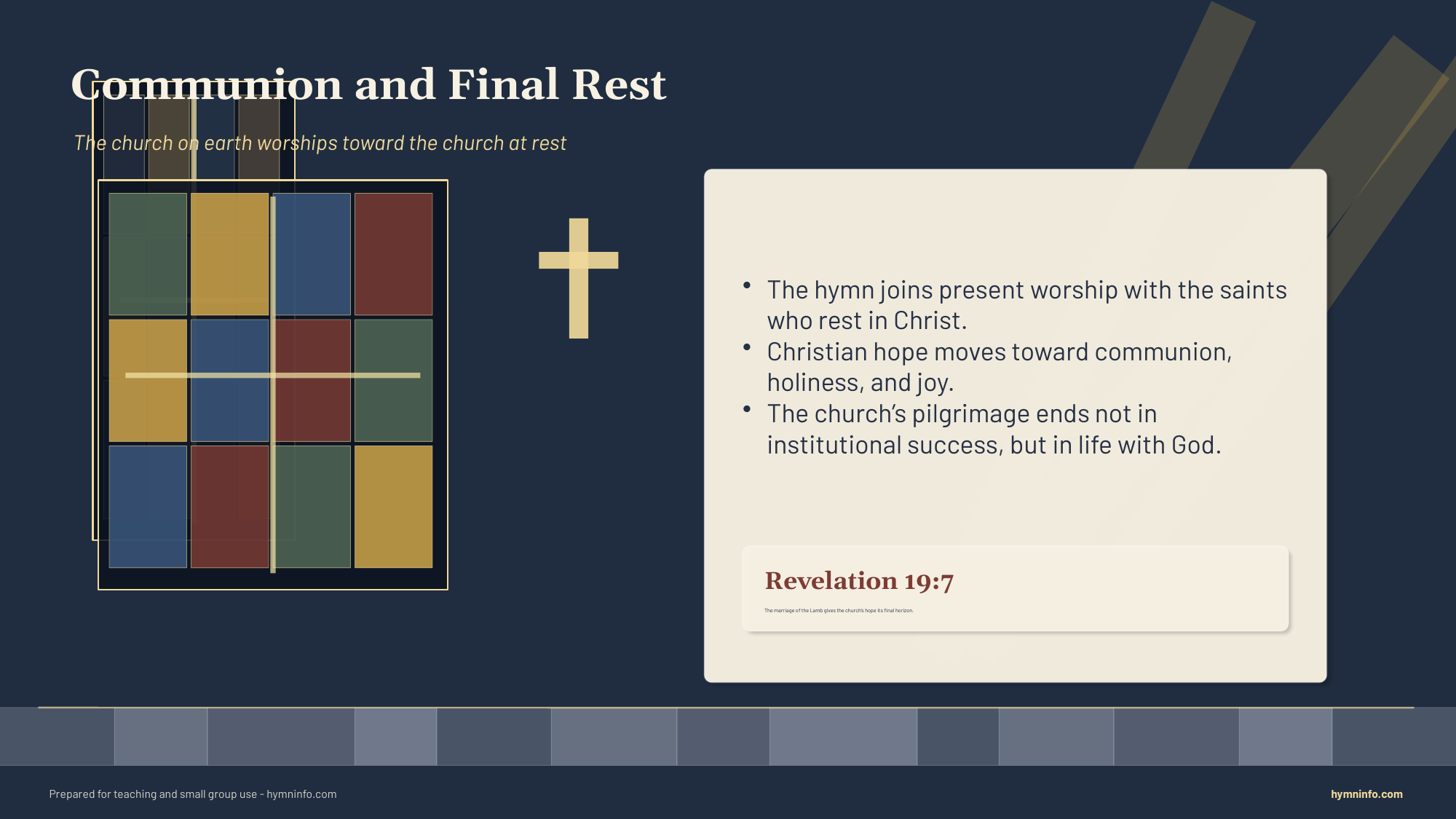

Communion and Final Rest

The church on earth worships toward the church at rest

The hymn joins present worship with the saints who rest in Christ.
Christian hope moves toward communion, holiness, and joy.
The church’s pilgrimage ends not in institutional success, but in life with God.

Revelation 19:7
The marriage of the Lamb gives the church’s hope its final horizon.

Prepared for teaching and small group use - hymninfo.com
hymninfo.com